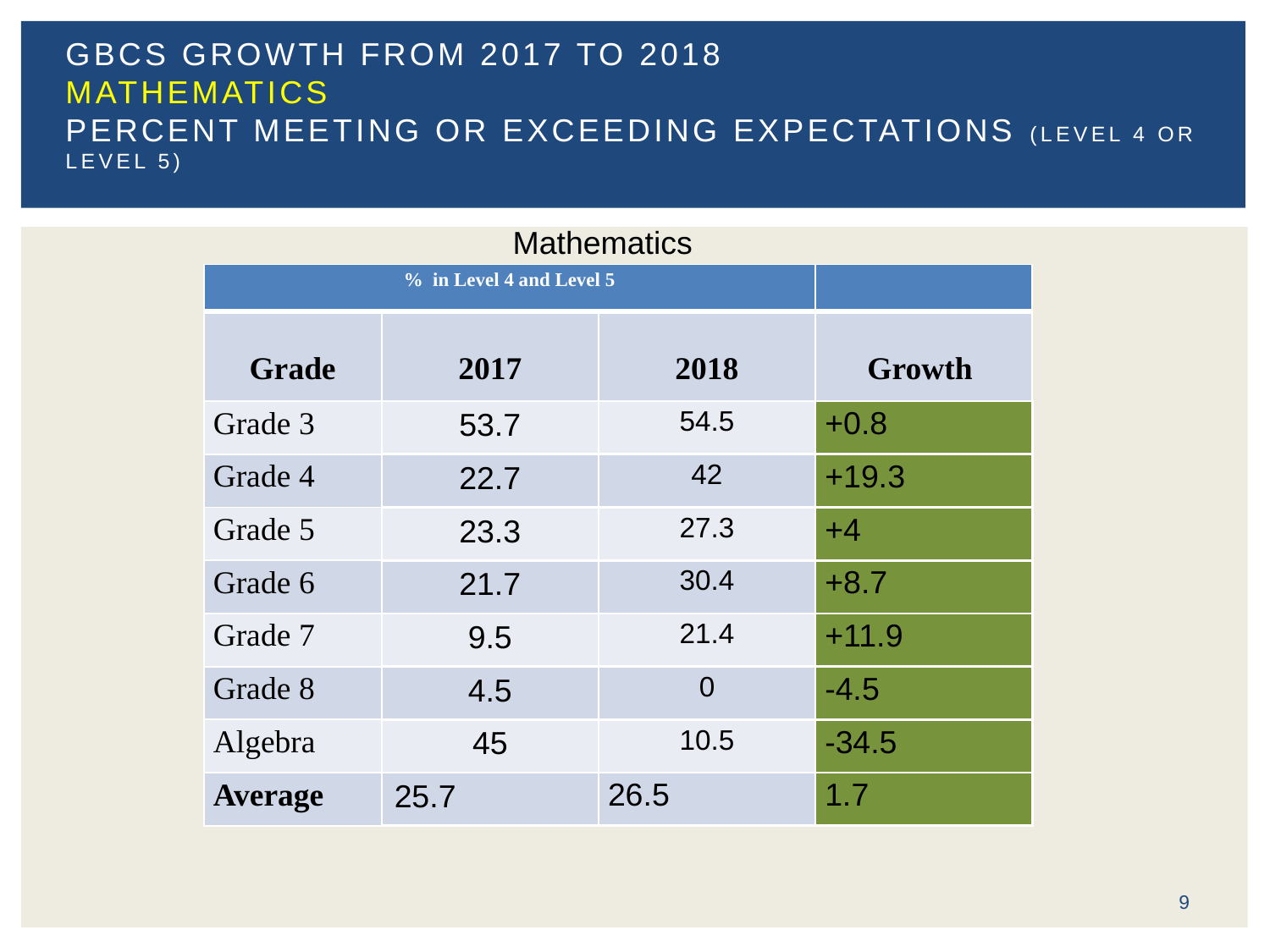

# GBCS Growth from 2017 to 2018 Mathematics Percent meeting or exceeding Expectations (level 4 or level 5)
Mathematics
| % in Level 4 and Level 5 |  |  |  |
| --- | --- | --- | --- |
| Grade | 2017 | 2018 | Growth |
| Grade 3 | 53.7 | 54.5 | +0.8 |
| Grade 4 | 22.7 | 42 | +19.3 |
| Grade 5 | 23.3 | 27.3 | +4 |
| Grade 6 | 21.7 | 30.4 | +8.7 |
| Grade 7 | 9.5 | 21.4 | +11.9 |
| Grade 8 | 4.5 | 0 | -4.5 |
| Algebra | 45 | 10.5 | -34.5 |
| Average | 25.7 | 26.5 | 1.7 |
9